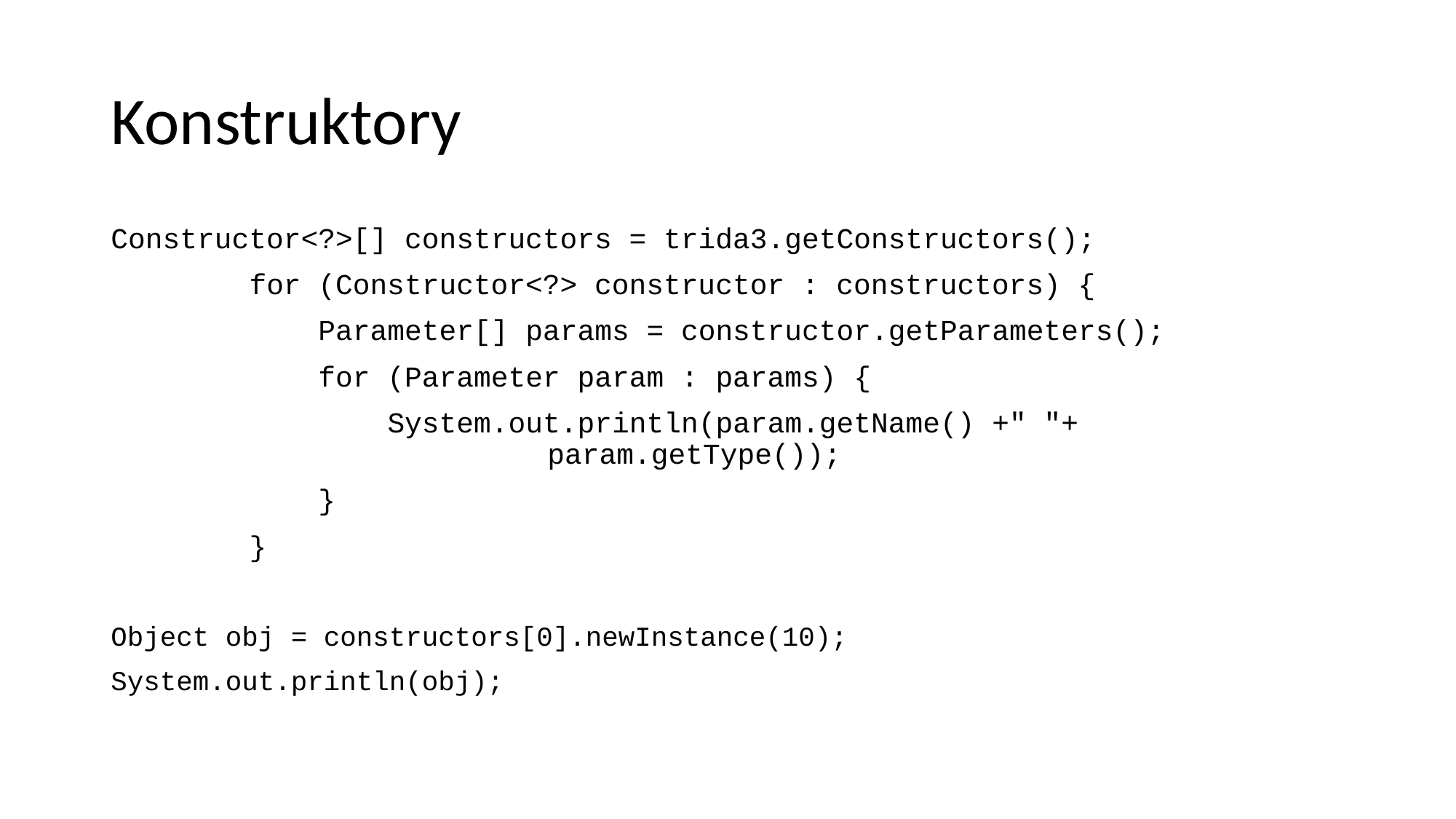

# Konstruktory
Constructor<?>[] constructors = trida3.getConstructors();
        for (Constructor<?> constructor : constructors) {
            Parameter[] params = constructor.getParameters();
            for (Parameter param : params) {
                System.out.println(param.getName() +" "+ 						param.getType());
            }
        }

Object obj = constructors[0].newInstance(10);
System.out.println(obj);